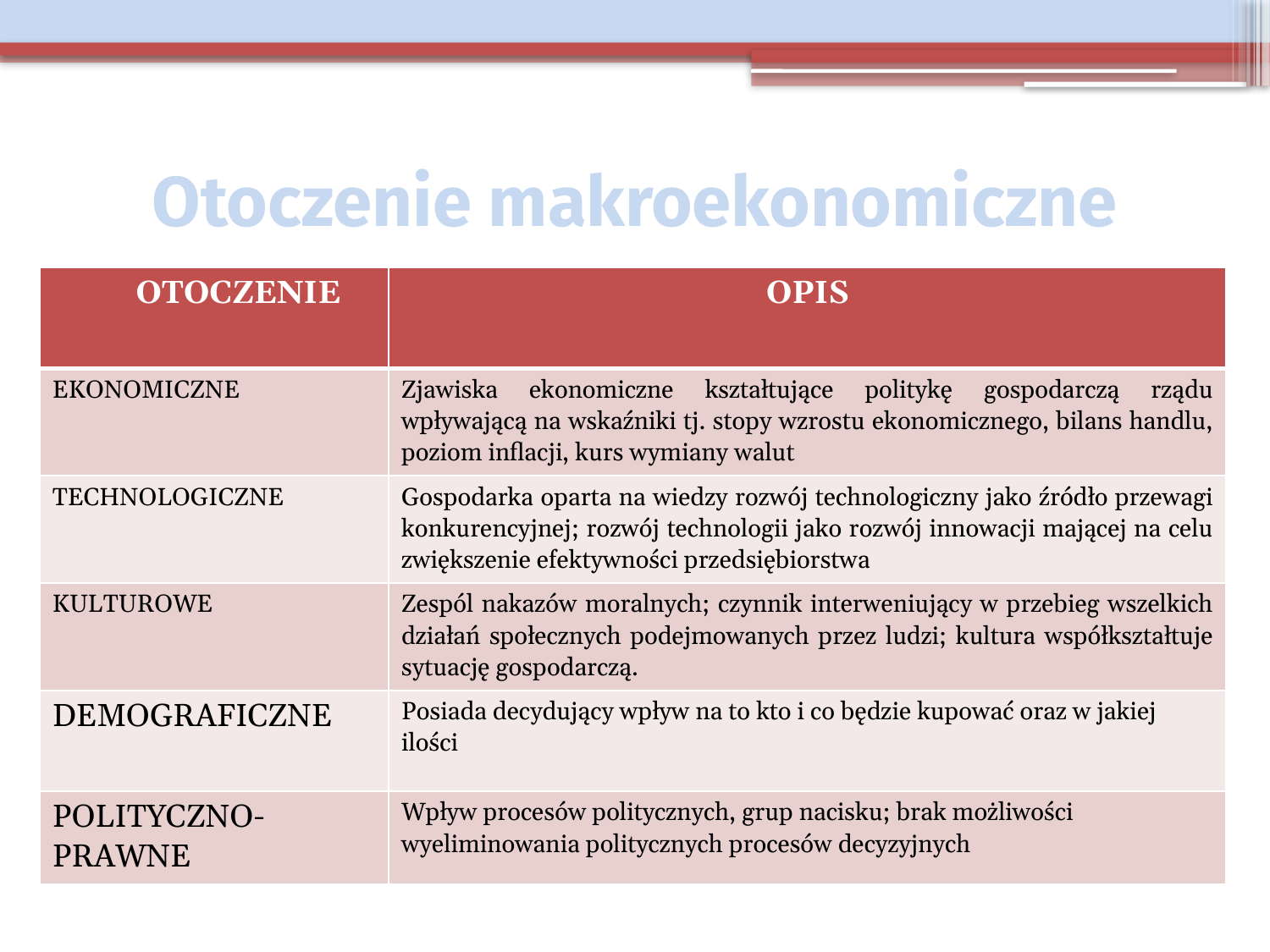

# Otoczenie makroekonomiczne
| OTOCZENIE | OPIS |
| --- | --- |
| EKONOMICZNE | Zjawiska ekonomiczne kształtujące politykę gospodarczą rządu wpływającą na wskaźniki tj. stopy wzrostu ekonomicznego, bilans handlu, poziom inflacji, kurs wymiany walut |
| TECHNOLOGICZNE | Gospodarka oparta na wiedzy rozwój technologiczny jako źródło przewagi konkurencyjnej; rozwój technologii jako rozwój innowacji mającej na celu zwiększenie efektywności przedsiębiorstwa |
| KULTUROWE | Zespól nakazów moralnych; czynnik interweniujący w przebieg wszelkich działań społecznych podejmowanych przez ludzi; kultura współkształtuje sytuację gospodarczą. |
| DEMOGRAFICZNE | Posiada decydujący wpływ na to kto i co będzie kupować oraz w jakiej ilości |
| POLITYCZNO-PRAWNE | Wpływ procesów politycznych, grup nacisku; brak możliwości wyeliminowania politycznych procesów decyzyjnych |